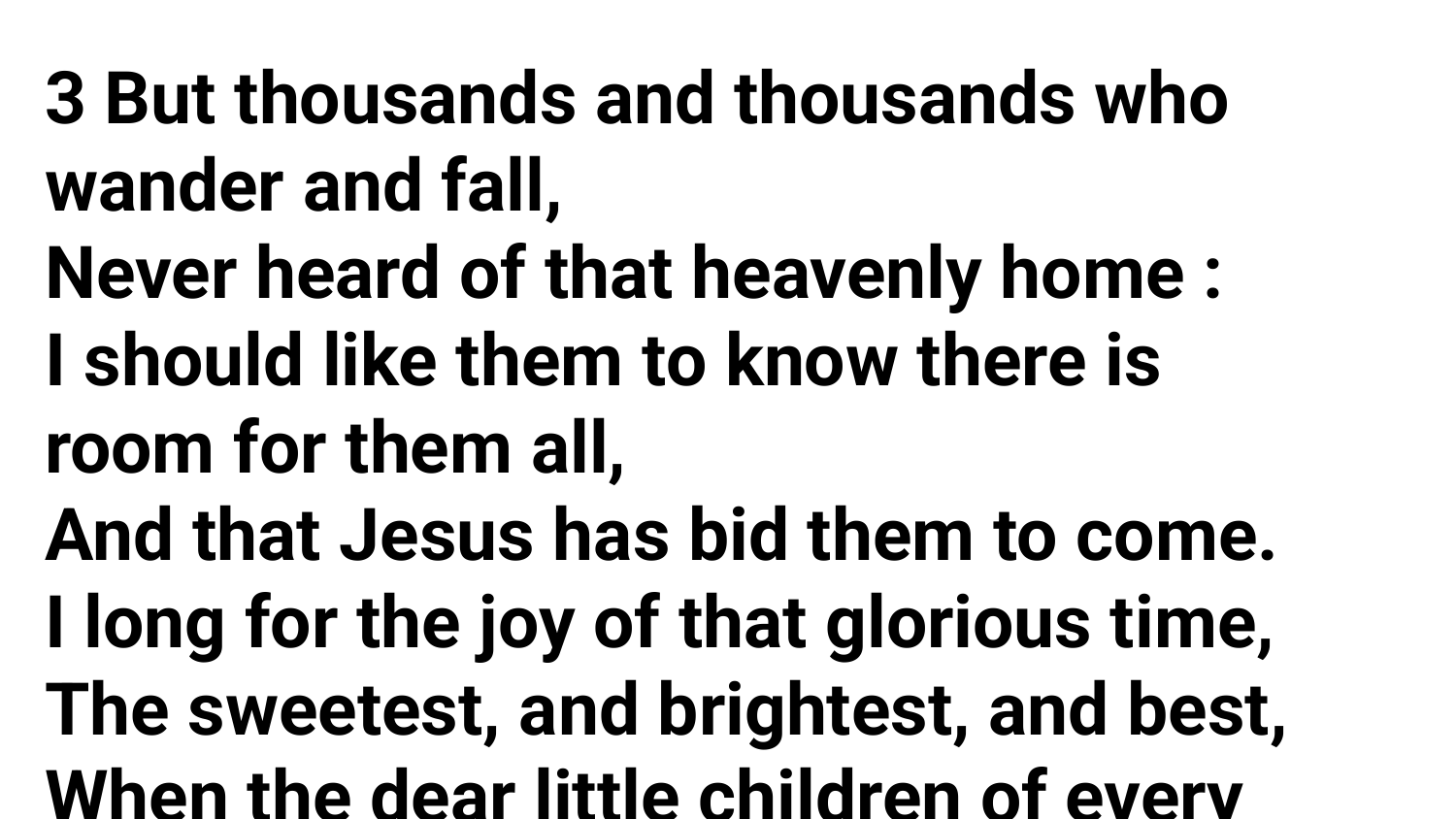

3 But thousands and thousands who
wander and fall,
Never heard of that heavenly home :
I should like them to know there is
room for them all,
And that Jesus has bid them to come.
I long for the joy of that glorious time,
The sweetest, and brightest, and best,
When the dear little children of every clime
Shall crowd to His arms and be blest.